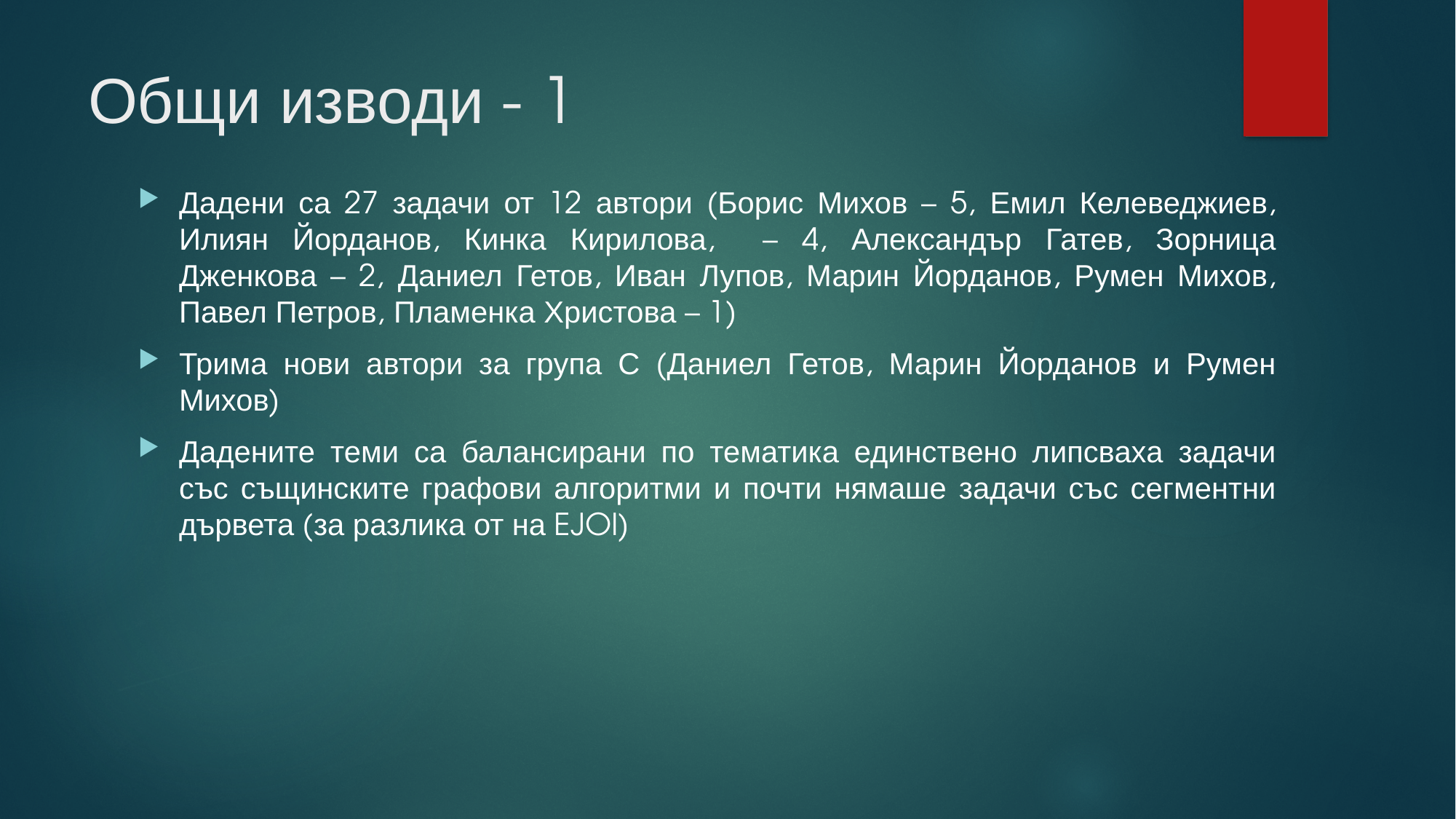

# Общи изводи - 1
Дадени са 27 задачи от 12 автори (Борис Михов – 5, Емил Келеведжиев, Илиян Йорданов, Кинка Кирилова,  – 4, Александър Гатев, Зорница Дженкова – 2, Даниел Гетов, Иван Лупов, Марин Йорданов, Румен Михов, Павел Петров, Пламенка Христова – 1)
Трима нови автори за група С (Даниел Гетов, Марин Йорданов и Румен Михов)
Дадените теми са балансирани по тематика единствено липсваха задачи със същинските графови алгоритми и почти нямаше задачи със сегментни дървета (за разлика от на EJOI)